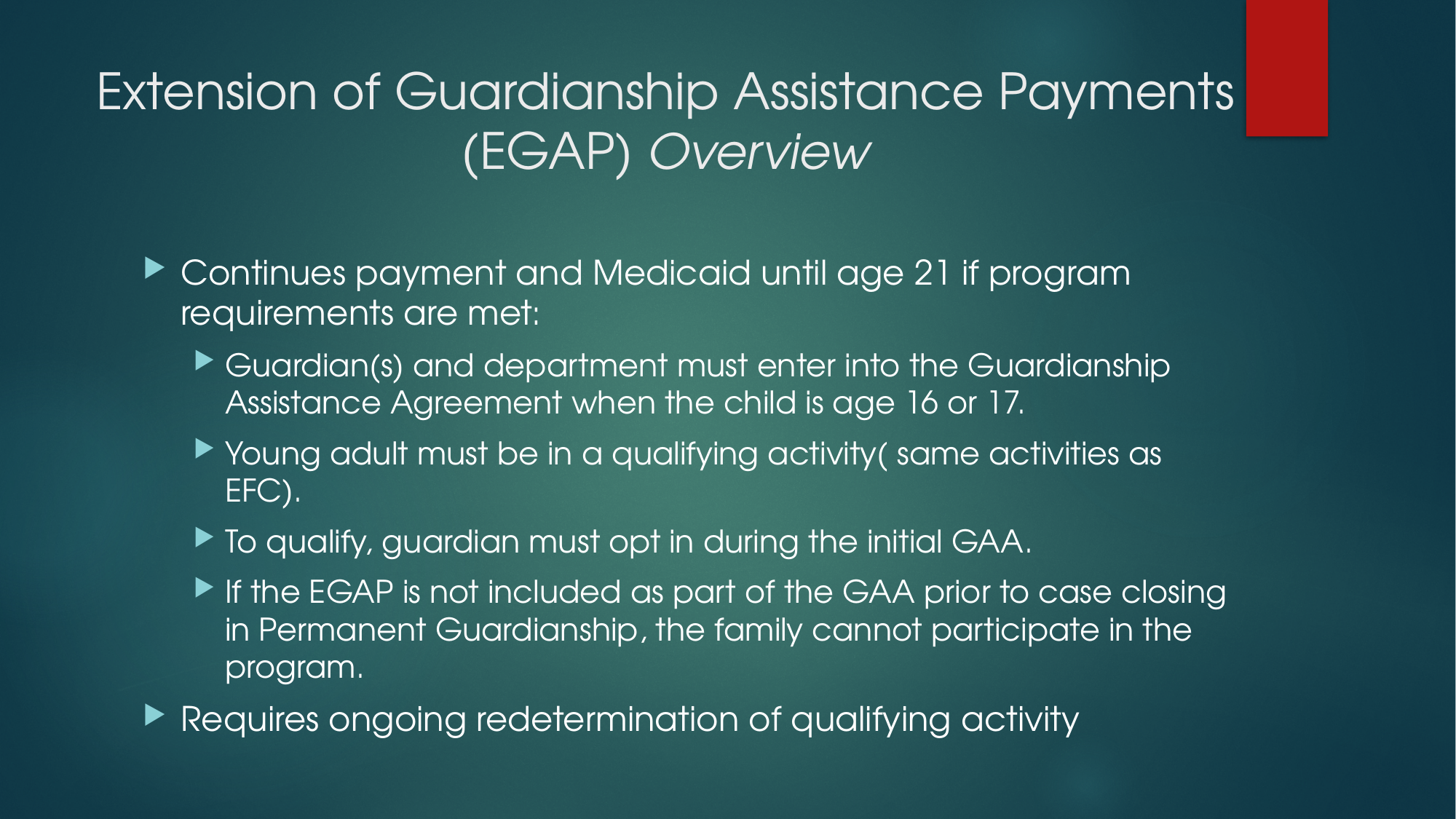

# Extension of Guardianship Assistance Payments (EGAP) Overview
Continues payment and Medicaid until age 21 if program requirements are met:
Guardian(s) and department must enter into the Guardianship Assistance Agreement when the child is age 16 or 17.
Young adult must be in a qualifying activity( same activities as EFC).
To qualify, guardian must opt in during the initial GAA.
If the EGAP is not included as part of the GAA prior to case closing in Permanent Guardianship, the family cannot participate in the program.
Requires ongoing redetermination of qualifying activity